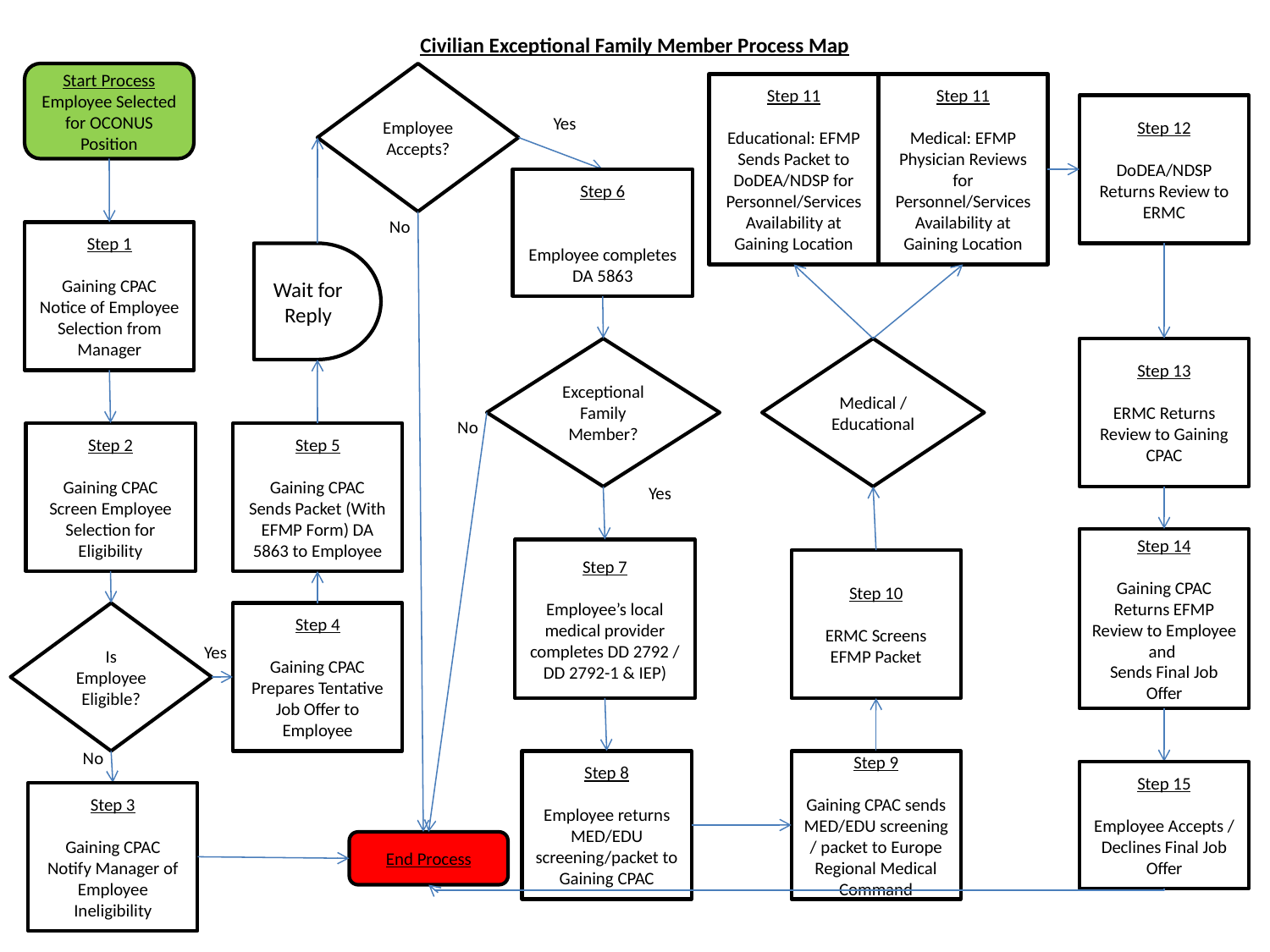

# Civilian Exceptional Family Member Process Map
Start Process
Employee Selected for OCONUS Position
Employee Accepts?
Step 11

Educational: EFMP Sends Packet to DoDEA/NDSP for Personnel/Services Availability at Gaining Location
Step 11

Medical: EFMP Physician Reviews for Personnel/Services Availability at Gaining Location
Step 12

DoDEA/NDSP Returns Review to ERMC
Yes
Step 6

Employee completes DA 5863
No
Step 1

Gaining CPAC
Notice of Employee Selection from Manager
Wait for Reply
Exceptional Family Member?
Medical / Educational
Step 13

ERMC Returns Review to Gaining CPAC
No
Step 2

Gaining CPAC
Screen Employee Selection for Eligibility
Step 5

Gaining CPAC
Sends Packet (With EFMP Form) DA 5863 to Employee
Yes
Step 14

Gaining CPAC Returns EFMP Review to Employee and
Sends Final Job Offer
Step 7

Employee’s local medical provider completes DD 2792 / DD 2792-1 & IEP)
Step 10

ERMC Screens EFMP Packet
Is Employee Eligible?
Step 4

Gaining CPAC
Prepares Tentative Job Offer to Employee
Yes
No
Step 8

Employee returns MED/EDU screening/packet to Gaining CPAC
Step 9

Gaining CPAC sends MED/EDU screening / packet to Europe Regional Medical Command
Step 15

Employee Accepts / Declines Final Job Offer
Step 3

Gaining CPAC
Notify Manager of Employee Ineligibility
End Process